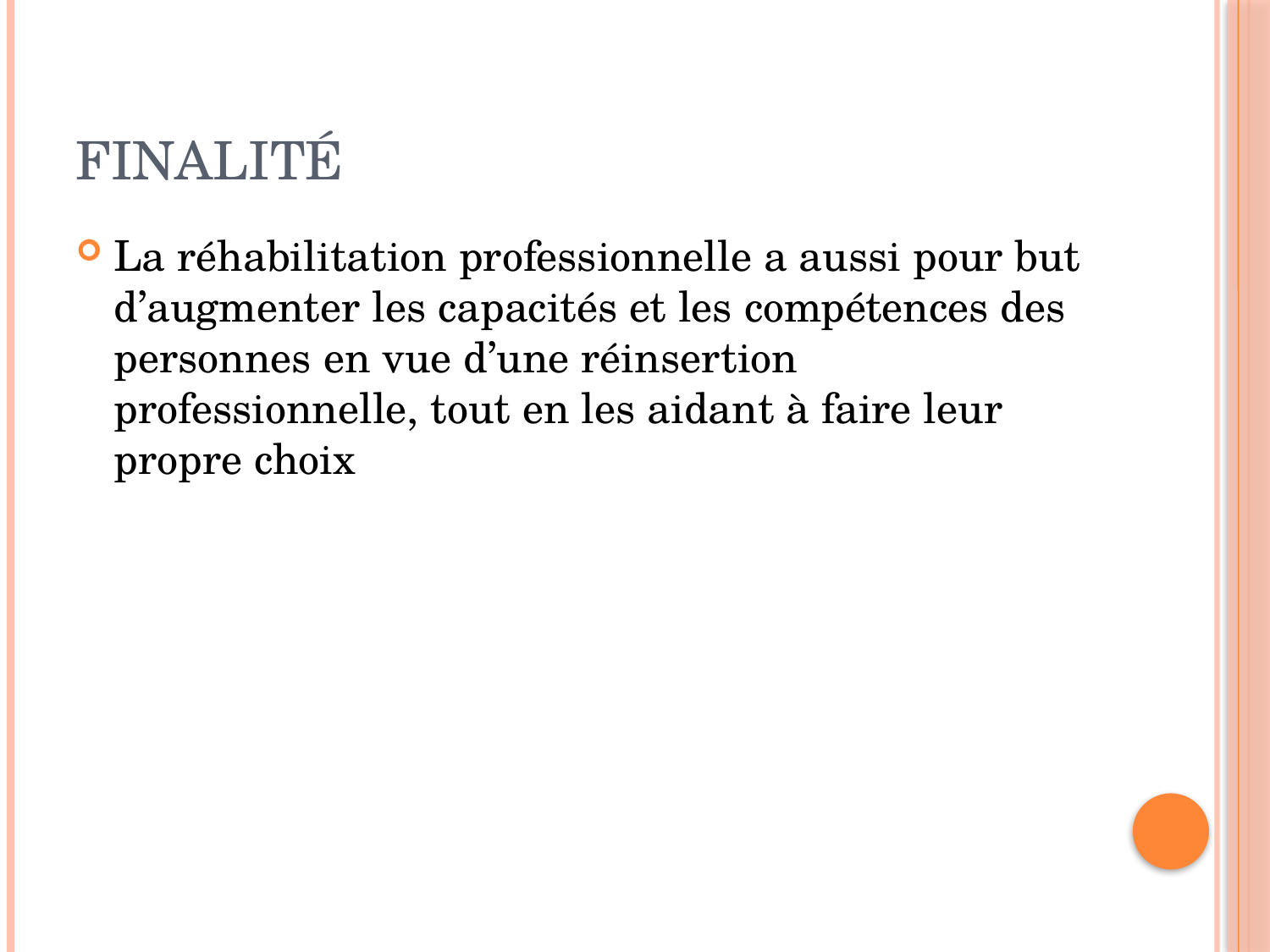

# Finalité
La réhabilitation professionnelle a aussi pour but d’augmenter les capacités et les compétences des personnes en vue d’une réinsertion professionnelle, tout en les aidant à faire leur propre choix